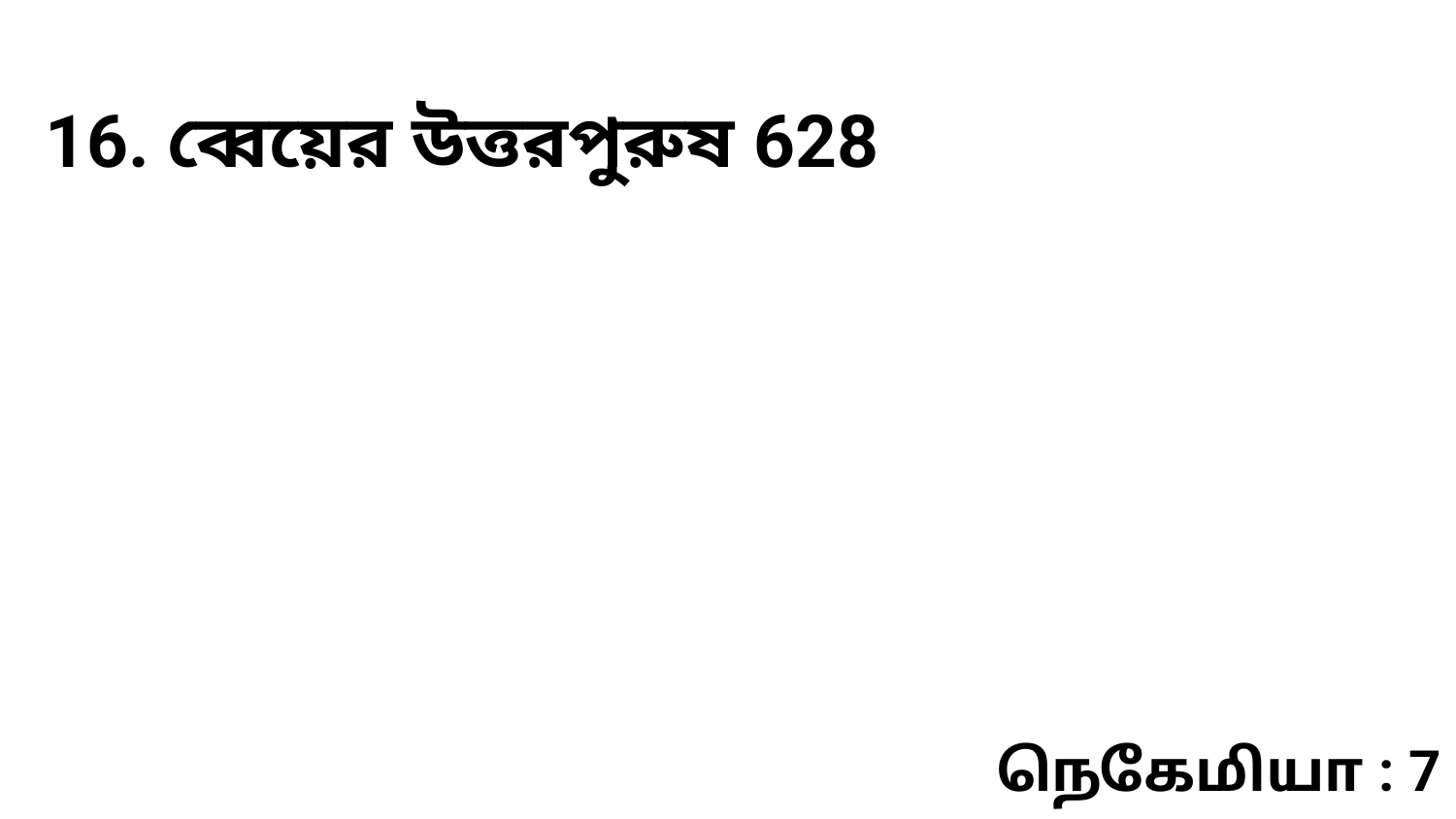

16. ব্বেয়ের উত্তরপুরুষ 628
நெகேமியா : 7